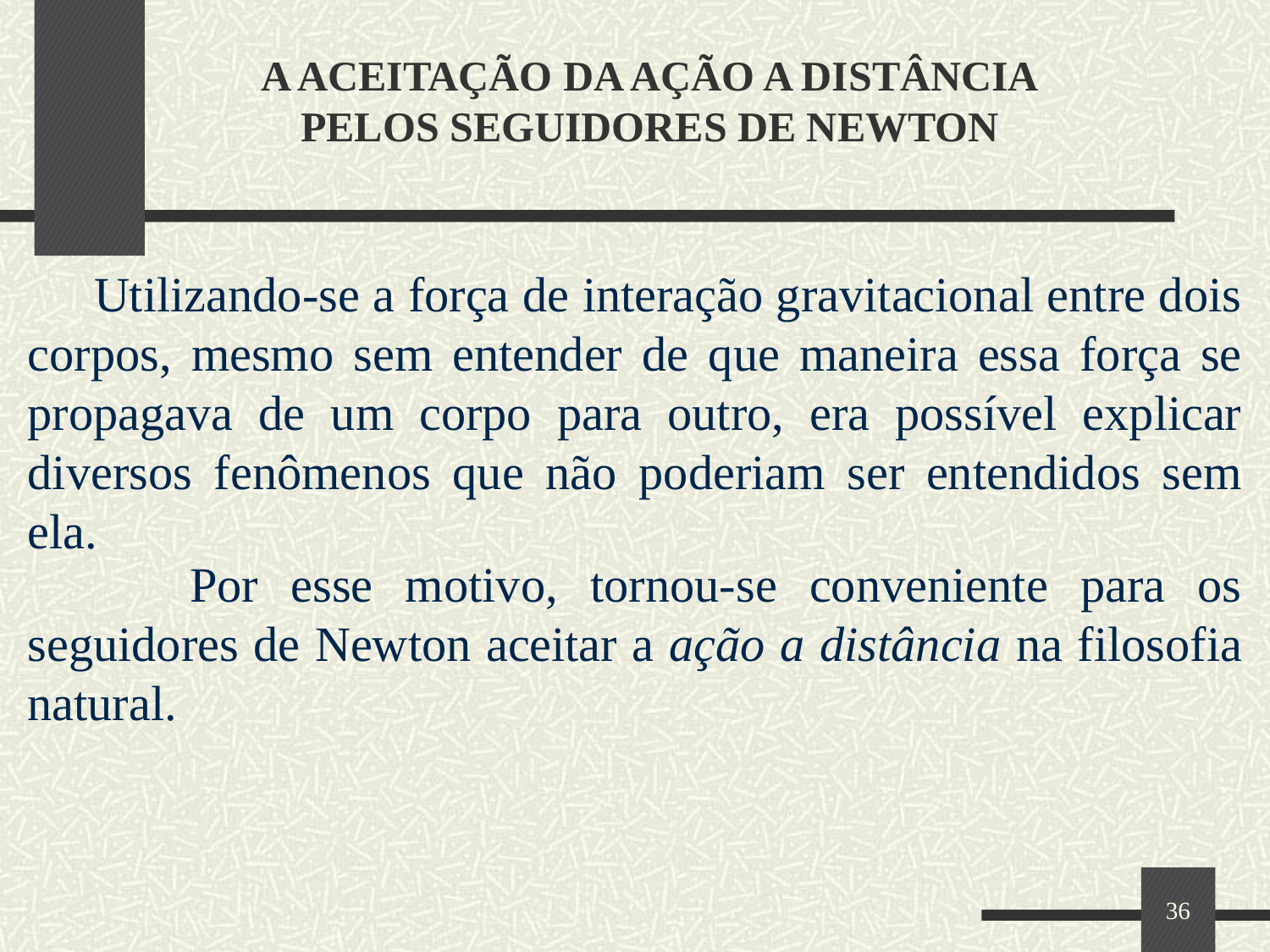

# A ACEITAÇÃO DA AÇÃO A DISTÂNCIA PELOS SEGUIDORES DE NEWTON
     Utilizando-se a força de interação gravitacional entre dois corpos, mesmo sem entender de que maneira essa força se propagava de um corpo para outro, era possível explicar diversos fenômenos que não poderiam ser entendidos sem ela.
     Por esse motivo, tornou-se conveniente para os seguidores de Newton aceitar a ação a distância na filosofia natural.
36